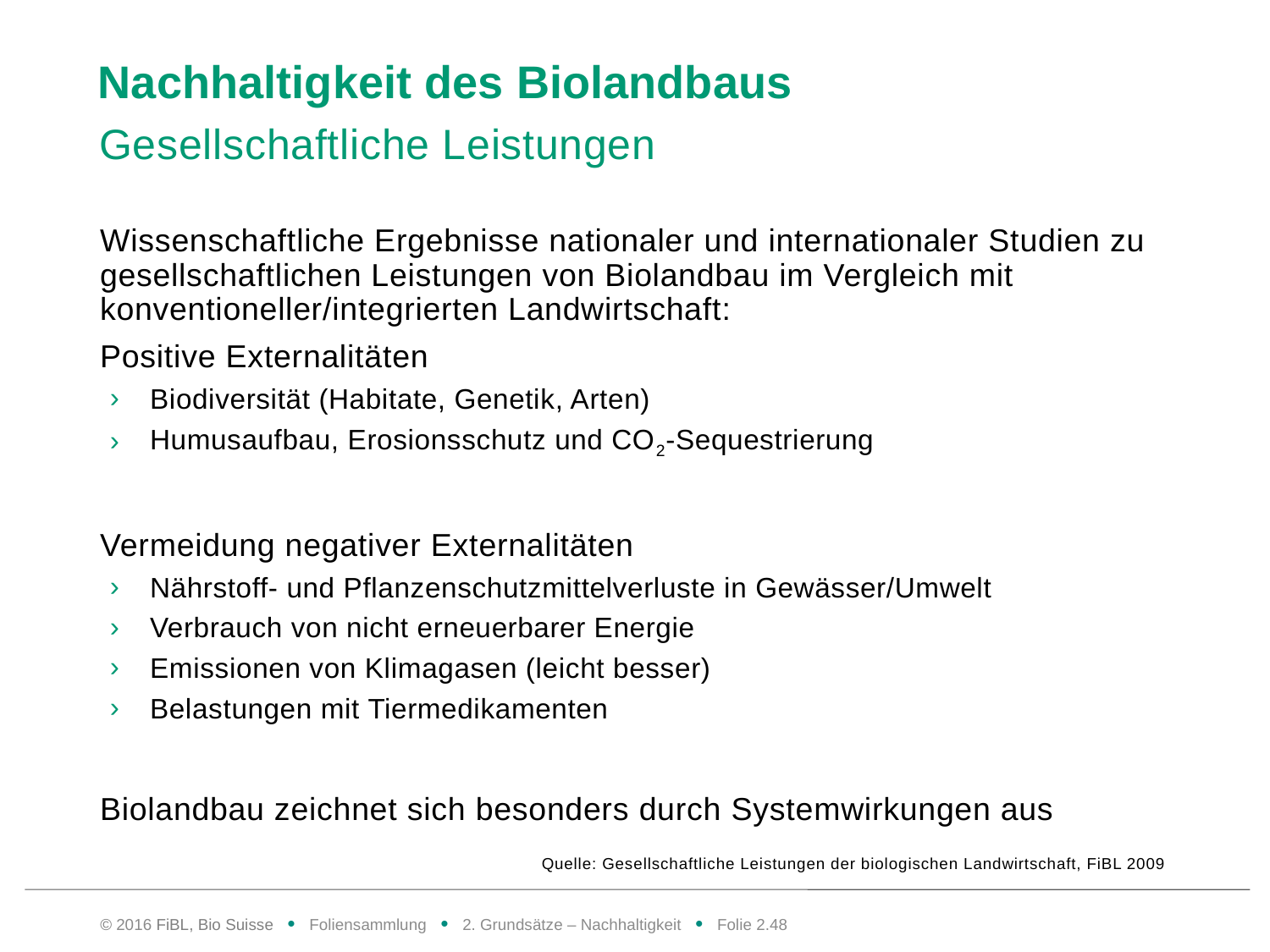

# Nachhaltigkeit des Biolandbaus
Gesellschaftliche Leistungen
Wissenschaftliche Ergebnisse nationaler und internationaler Studien zu gesellschaftlichen Leistungen von Biolandbau im Vergleich mit konventioneller/integrierten Landwirtschaft:
Positive Externalitäten
Biodiversität (Habitate, Genetik, Arten)
Humusaufbau, Erosionsschutz und CO2-Sequestrierung

Vermeidung negativer Externalitäten
Nährstoff- und Pflanzenschutzmittelverluste in Gewässer/Umwelt
Verbrauch von nicht erneuerbarer Energie
Emissionen von Klimagasen (leicht besser)
Belastungen mit Tiermedikamenten

Biolandbau zeichnet sich besonders durch Systemwirkungen aus
Quelle: Gesellschaftliche Leistungen der biologischen Landwirtschaft, FiBL 2009
© 2016 FiBL, Bio Suisse   •   Foliensammlung   •   2. Grundsätze – Nachhaltigkeit   •   Folie 2.48